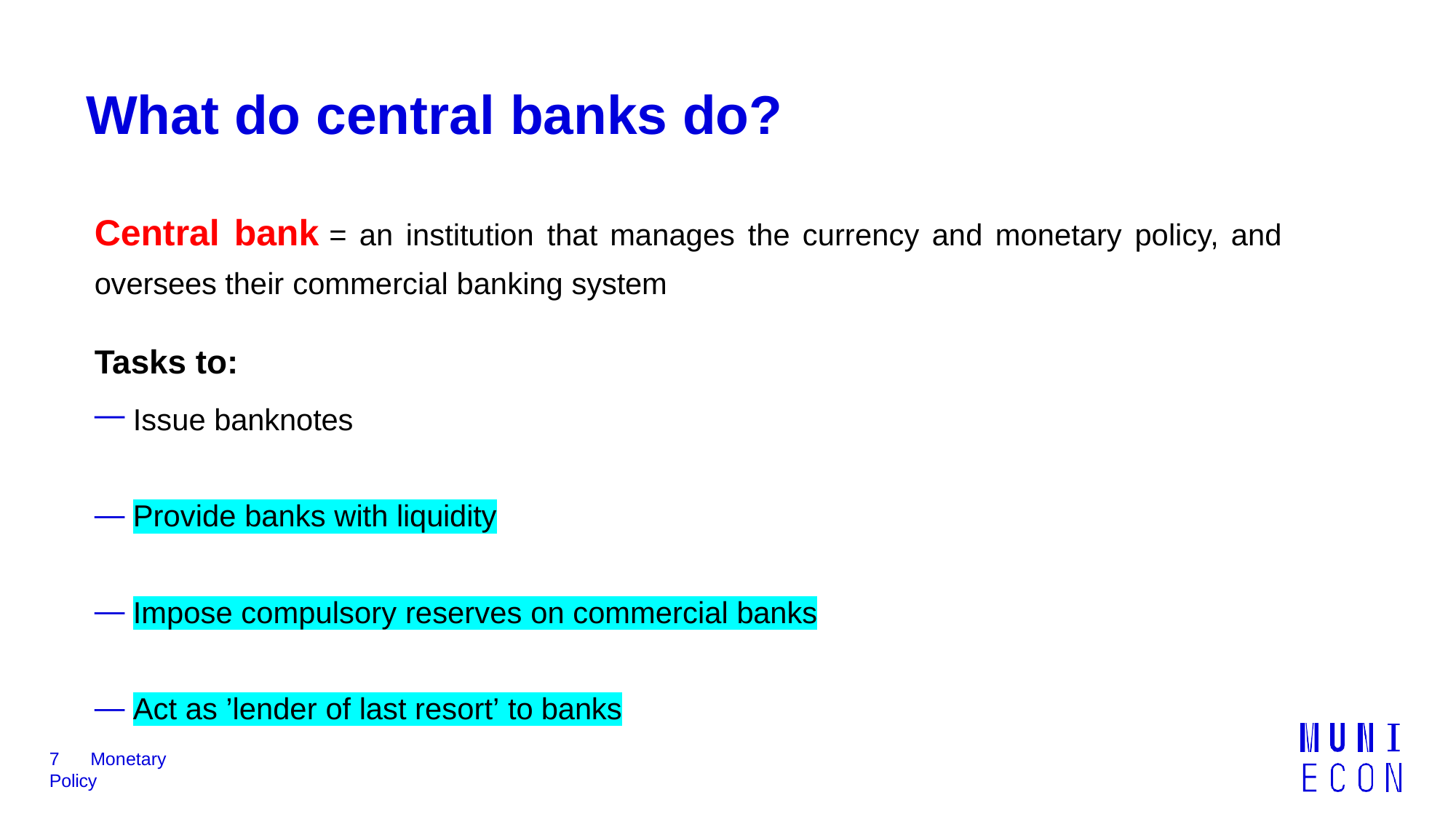

# What do central banks do?
Central bank = an institution that manages the currency and monetary policy, and oversees their commercial banking system

Tasks to:
 Issue banknotes

 Provide banks with liquidity

 Impose compulsory reserves on commercial banks

 Act as ’lender of last resort’ to banks
7	Monetary Policy